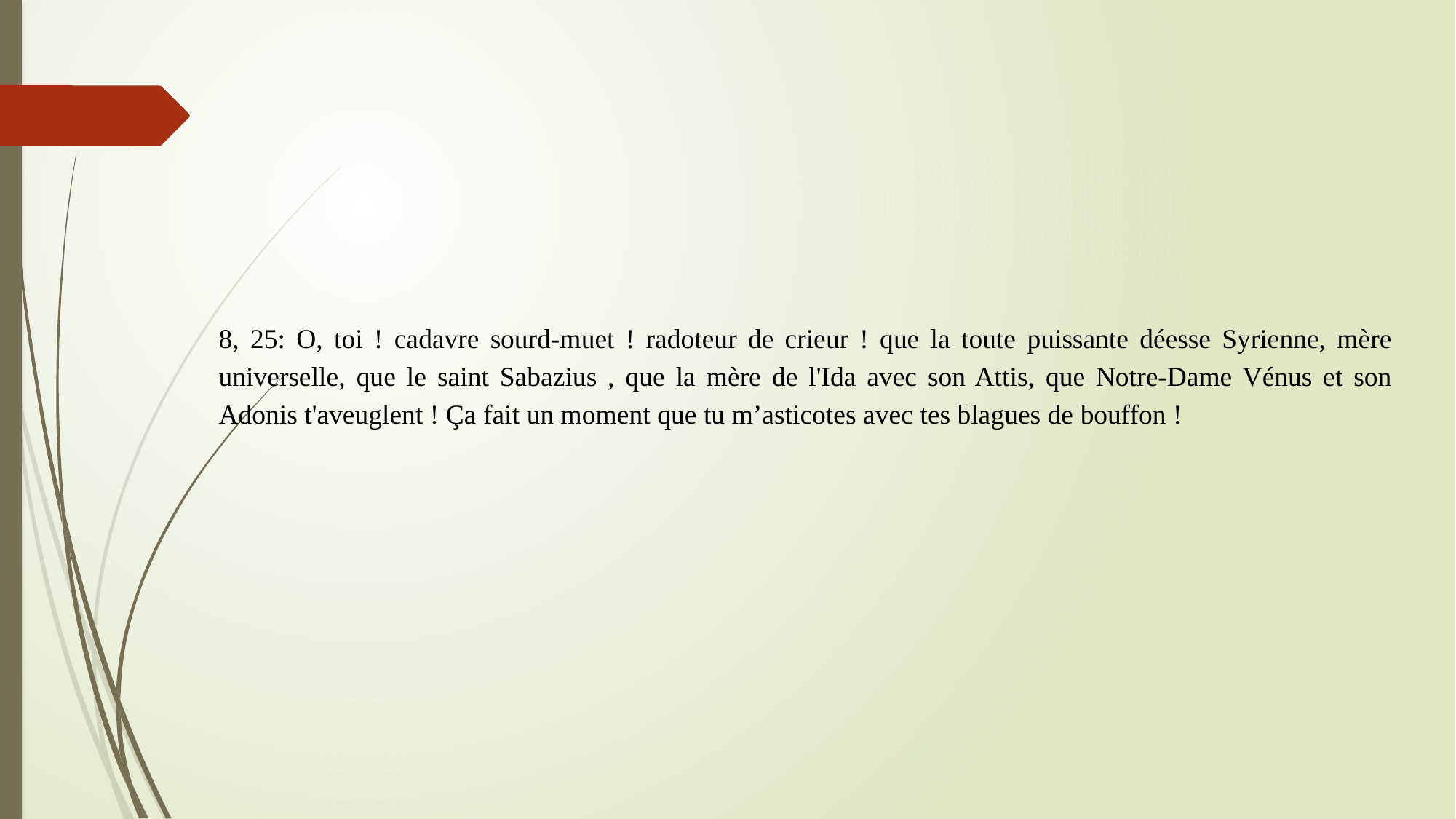

8, 25: O, toi ! cadavre sourd-muet ! radoteur de crieur ! que la toute puissante déesse Syrienne, mère universelle, que le saint Sabazius , que la mère de l'Ida avec son Attis, que Notre-Dame Vénus et son Adonis t'aveuglent ! Ça fait un moment que tu m’asticotes avec tes blagues de bouffon !